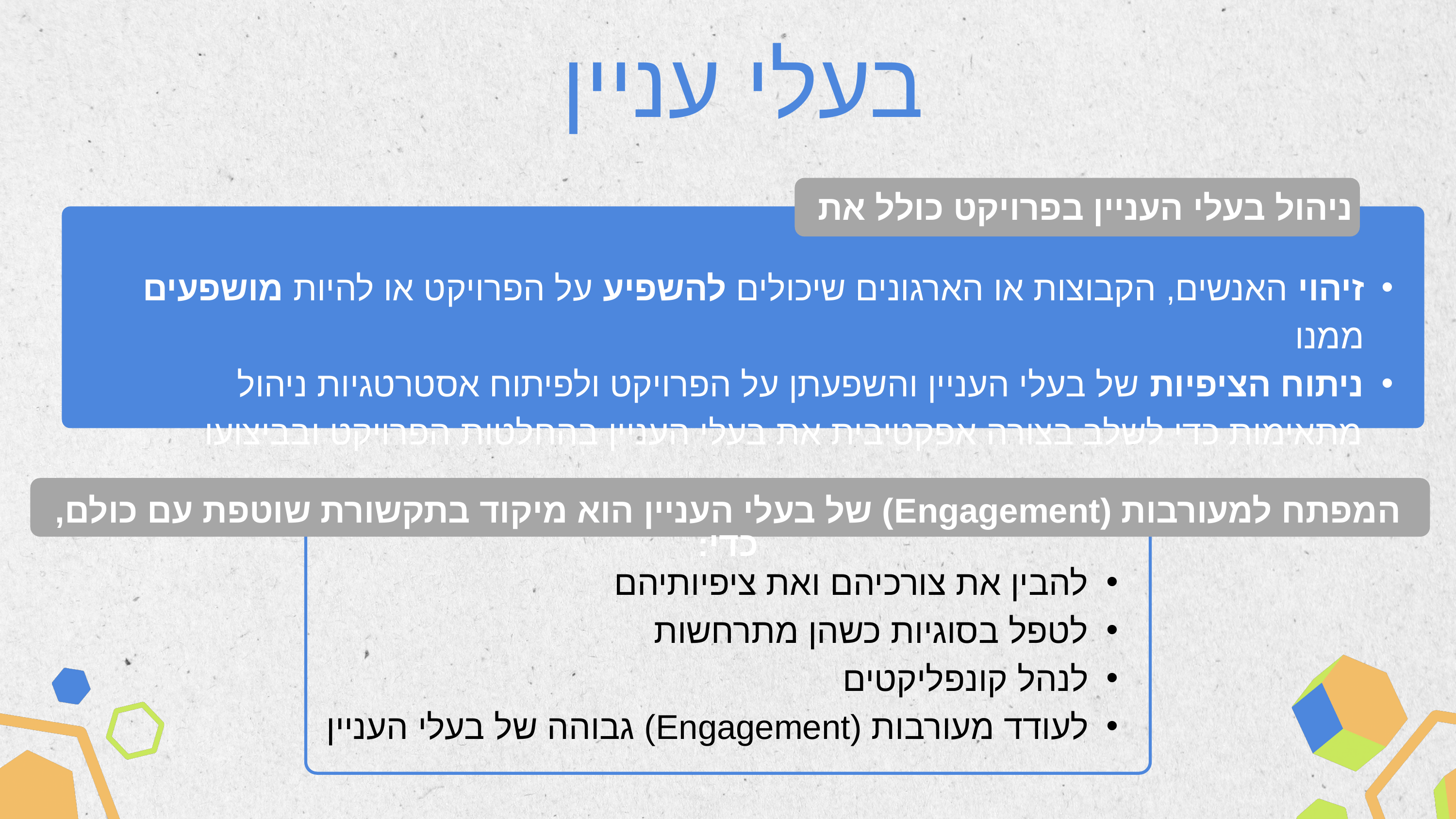

בעלי עניין

ניהול בעלי העניין בפרויקט כולל את

זיהוי האנשים, הקבוצות או הארגונים שיכולים להשפיע על הפרויקט או להיות מושפעים ממנו
ניתוח הציפיות של בעלי העניין והשפעתן על הפרויקט ולפיתוח אסטרטגיות ניהול מתאימות כדי לשלב בצורה אפקטיבית את בעלי העניין בהחלטות הפרויקט ובביצועו

המפתח למעורבות (Engagement) של בעלי העניין הוא מיקוד בתקשורת שוטפת עם כולם, כדי:

להבין את צורכיהם ואת ציפיותיהם
לטפל בסוגיות כשהן מתרחשות
לנהל קונפליקטים
לעודד מעורבות (Engagement) גבוהה של בעלי העניין